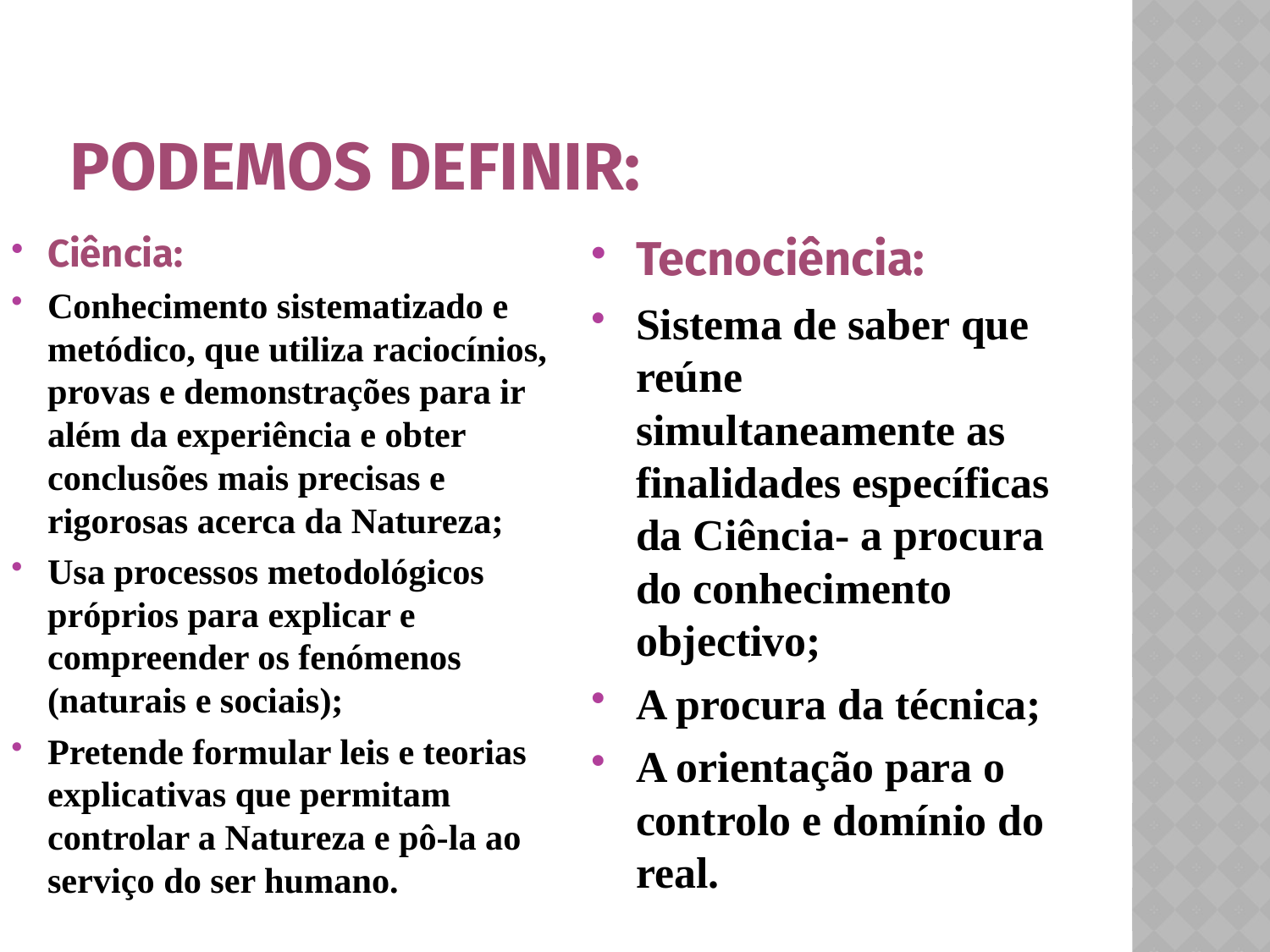

# Podemos definir:
Ciência:
Conhecimento sistematizado e metódico, que utiliza raciocínios, provas e demonstrações para ir além da experiência e obter conclusões mais precisas e rigorosas acerca da Natureza;
Usa processos metodológicos próprios para explicar e compreender os fenómenos (naturais e sociais);
Pretende formular leis e teorias explicativas que permitam controlar a Natureza e pô-la ao serviço do ser humano.

Tecnociência:
Sistema de saber que reúne simultaneamente as finalidades específicas da Ciência- a procura do conhecimento objectivo;
A procura da técnica;
A orientação para o controlo e domínio do real.